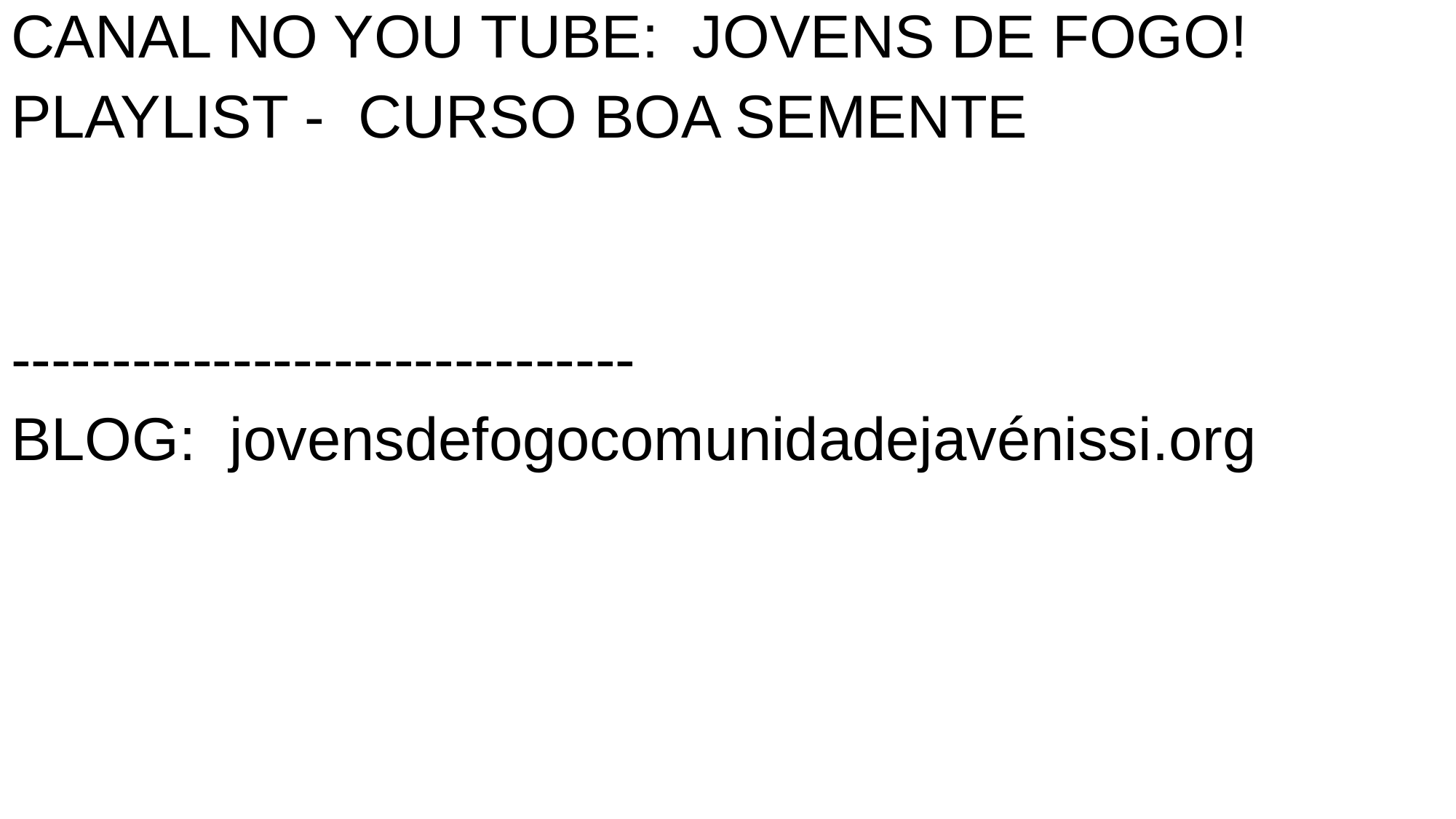

CANAL NO YOU TUBE:  JOVENS DE FOGO!
PLAYLIST -  CURSO BOA SEMENTE

-------------------------------
BLOG:  jovensdefogocomunidadejavénissi.org